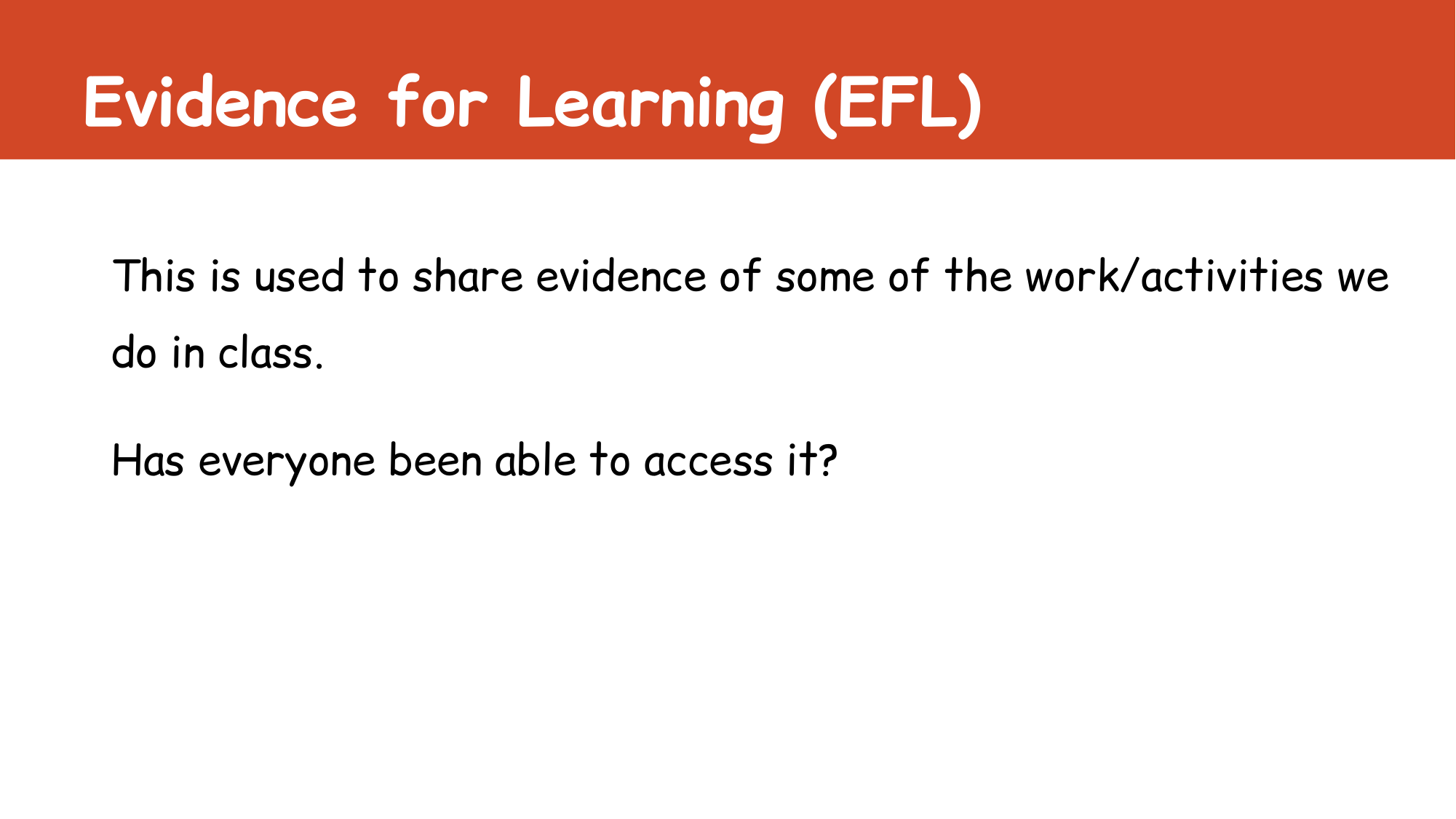

# Evidence for Learning (EFL)
This is used to share evidence of some of the work/activities we do in class.
Has everyone been able to access it?